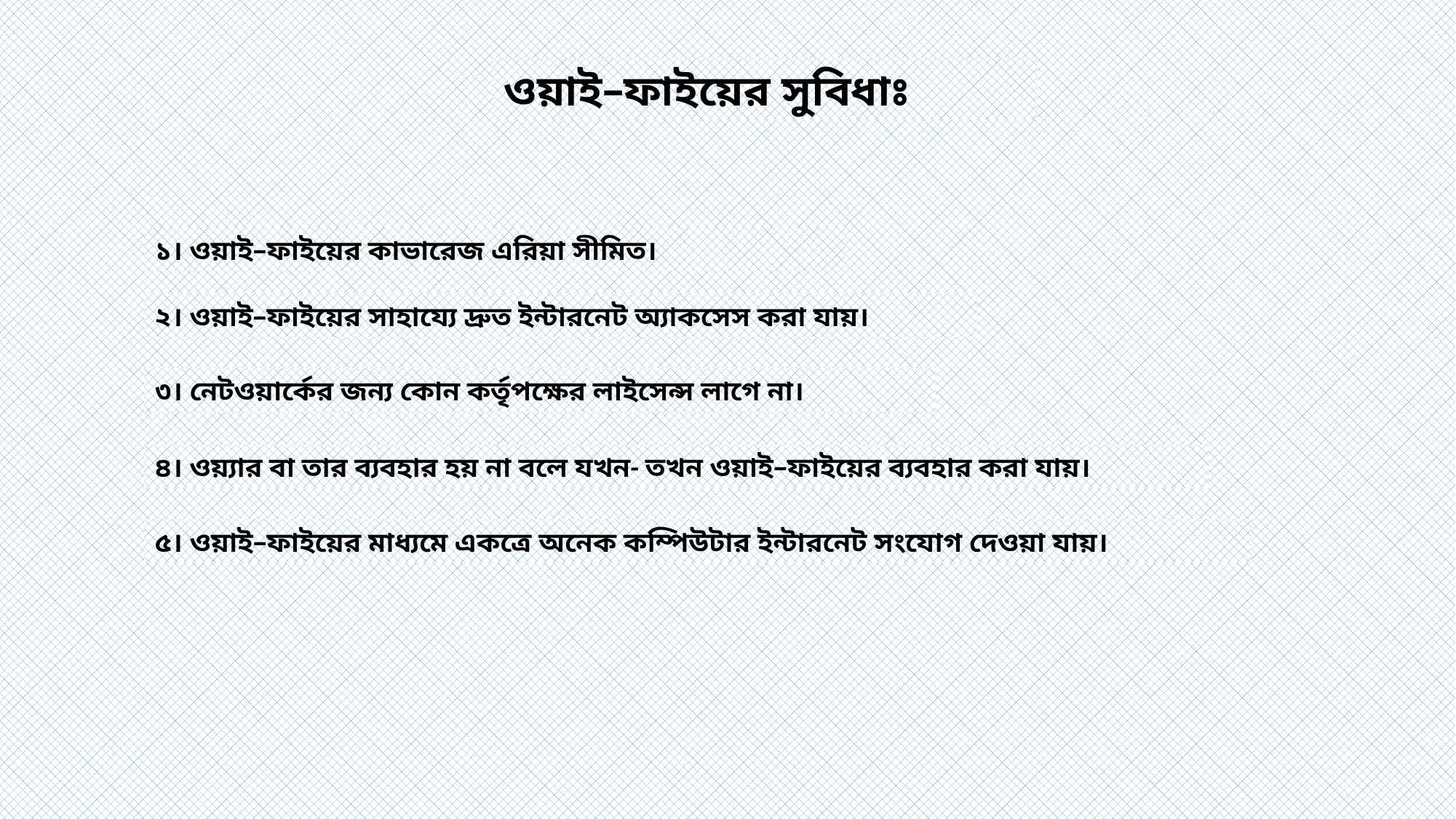

ওয়াই–ফাইয়ের সুবিধাঃ
১। ওয়াই–ফাইয়ের কাভারেজ এরিয়া সীমিত।
২। ওয়াই–ফাইয়ের সাহায্যে দ্রুত ইন্টারনেট অ্যাকসেস করা যায়।
৩। নেটওয়ার্কের জন্য কোন কর্তৃপক্ষের লাইসেন্স লাগে না।
৪। ওয়্যার বা তার ব্যবহার হয় না বলে যখন- তখন ওয়াই–ফাইয়ের ব্যবহার করা যায়।
৫। ওয়াই–ফাইয়ের মাধ্যমে একত্রে অনেক কম্পিউটার ইন্টারনেট সংযোগ দেওয়া যায়।